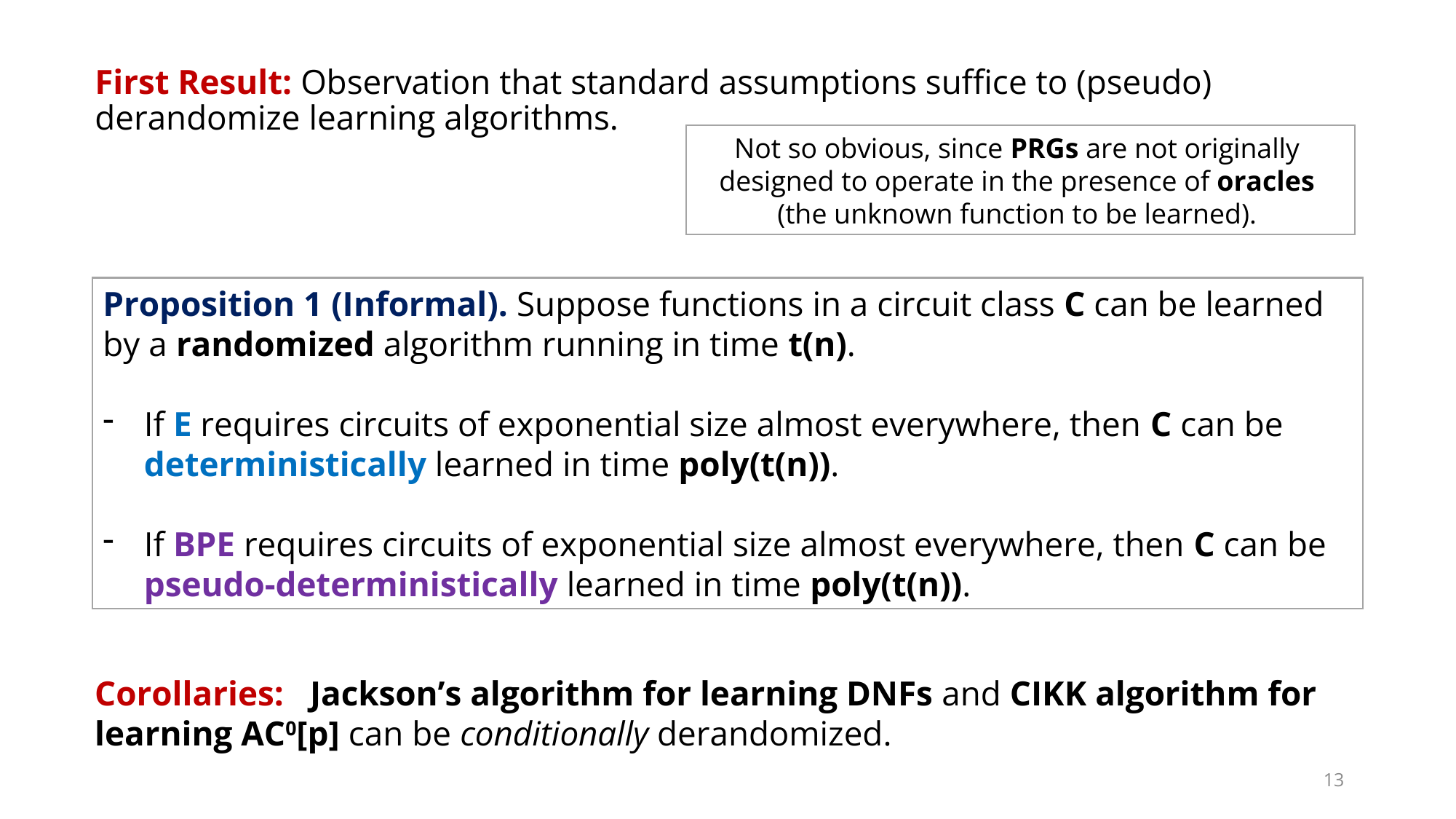

First Result: Observation that standard assumptions suffice to (pseudo) derandomize learning algorithms.
Not so obvious, since PRGs are not originally
designed to operate in the presence of oracles
(the unknown function to be learned).
Proposition 1 (Informal). Suppose functions in a circuit class C can be learned by a randomized algorithm running in time t(n).

If E requires circuits of exponential size almost everywhere, then C can be deterministically learned in time poly(t(n)).

If BPE requires circuits of exponential size almost everywhere, then C can be pseudo-deterministically learned in time poly(t(n)).
Corollaries:   Jackson’s algorithm for learning DNFs and CIKK algorithm for learning AC0[p] can be conditionally derandomized.
13